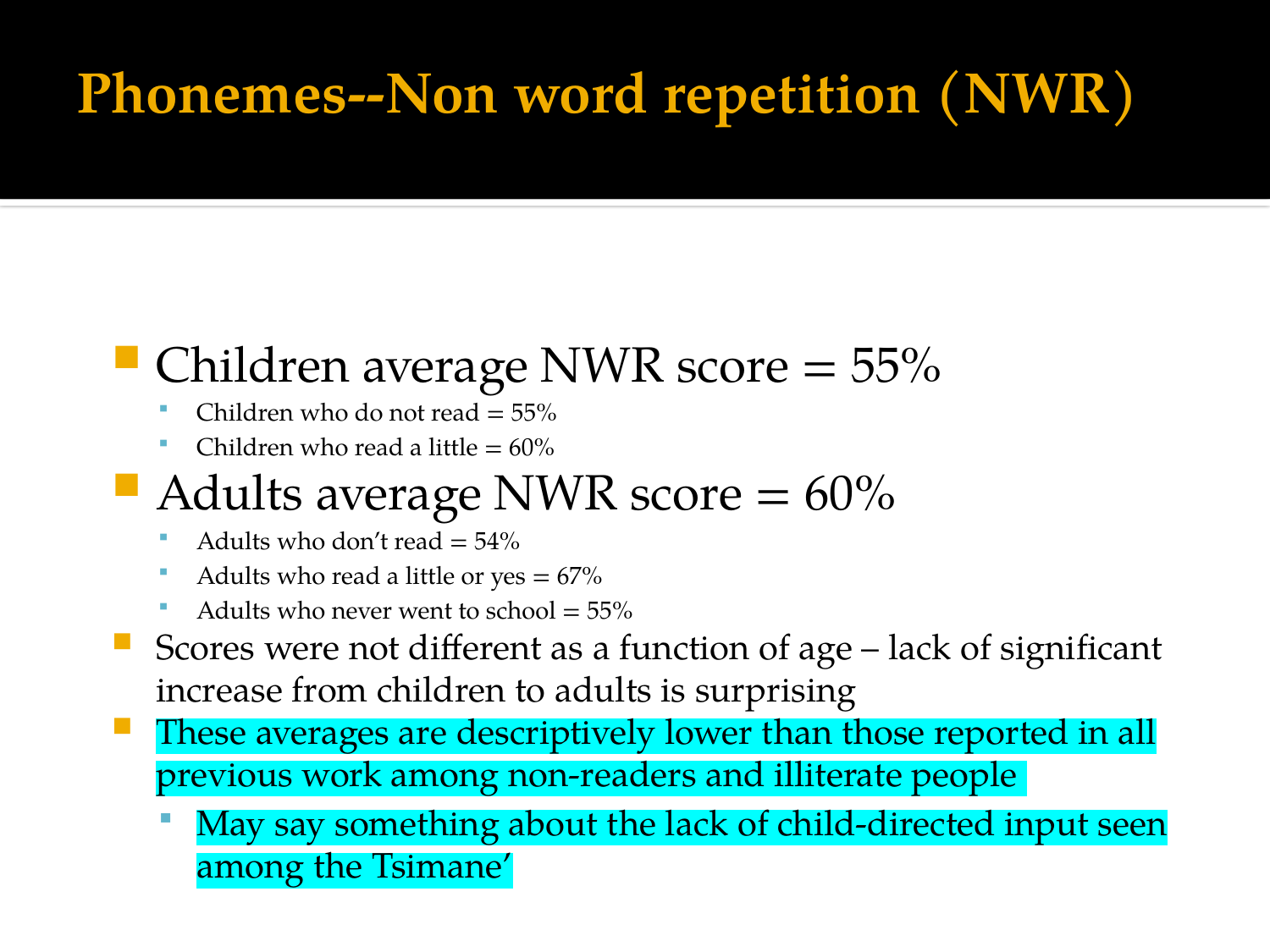

# Phonemes--Non word repetition (NWR)
Children average NWR score = 55%
Children who do not read = 55%
Children who read a little = 60%
Adults average NWR score = 60%
Adults who don’t read = 54%
Adults who read a little or yes = 67%
Adults who never went to school = 55%
Scores were not different as a function of age – lack of significant increase from children to adults is surprising
These averages are descriptively lower than those reported in all previous work among non-readers and illiterate people
May say something about the lack of child-directed input seen among the Tsimane’